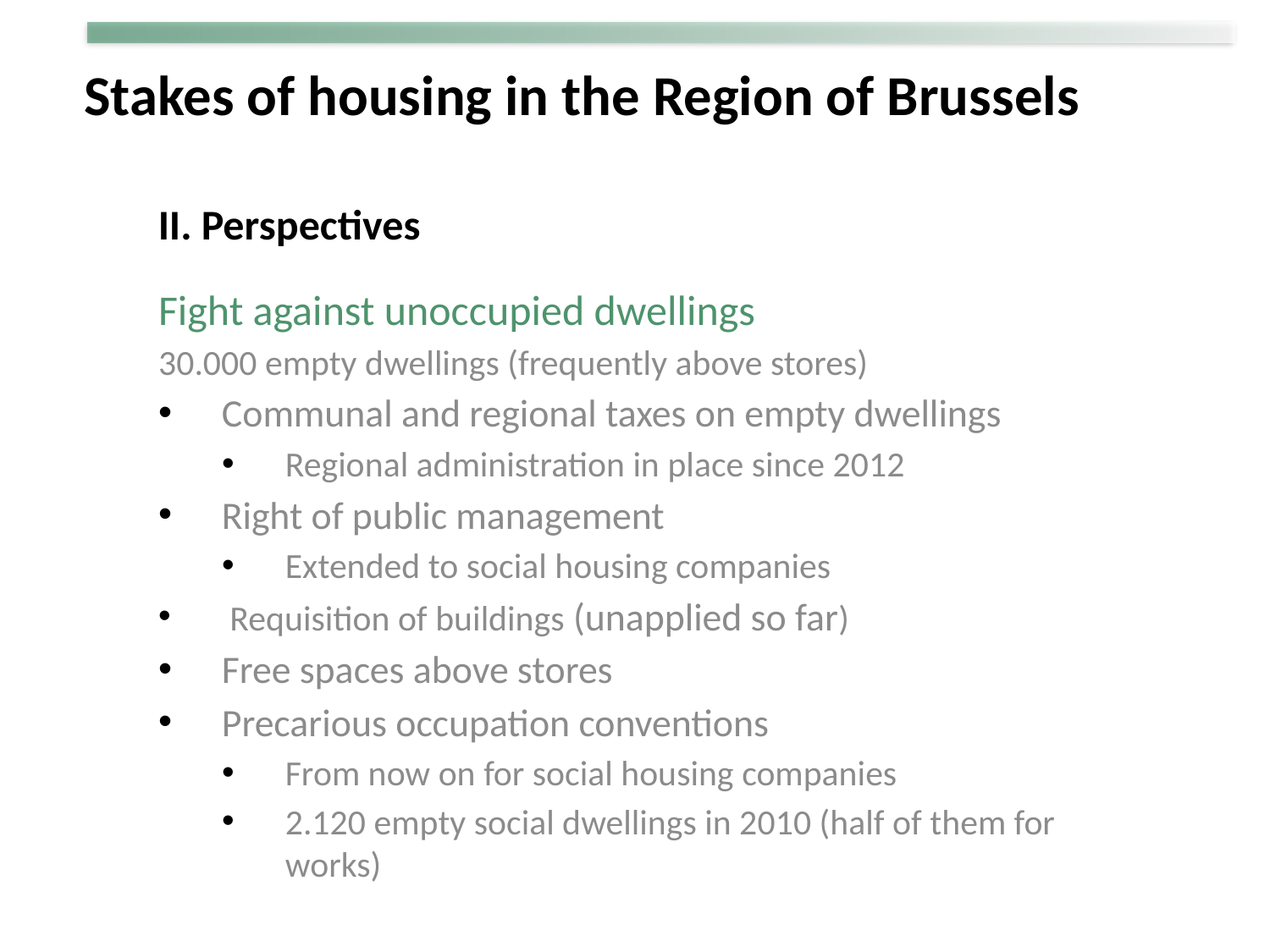

# Stakes of housing in the Region of Brussels
II. Perspectives
Fight against unoccupied dwellings
30.000 empty dwellings (frequently above stores)
Communal and regional taxes on empty dwellings
Regional administration in place since 2012
Right of public management
Extended to social housing companies
 Requisition of buildings (unapplied so far)
Free spaces above stores
Precarious occupation conventions
From now on for social housing companies
2.120 empty social dwellings in 2010 (half of them for works)